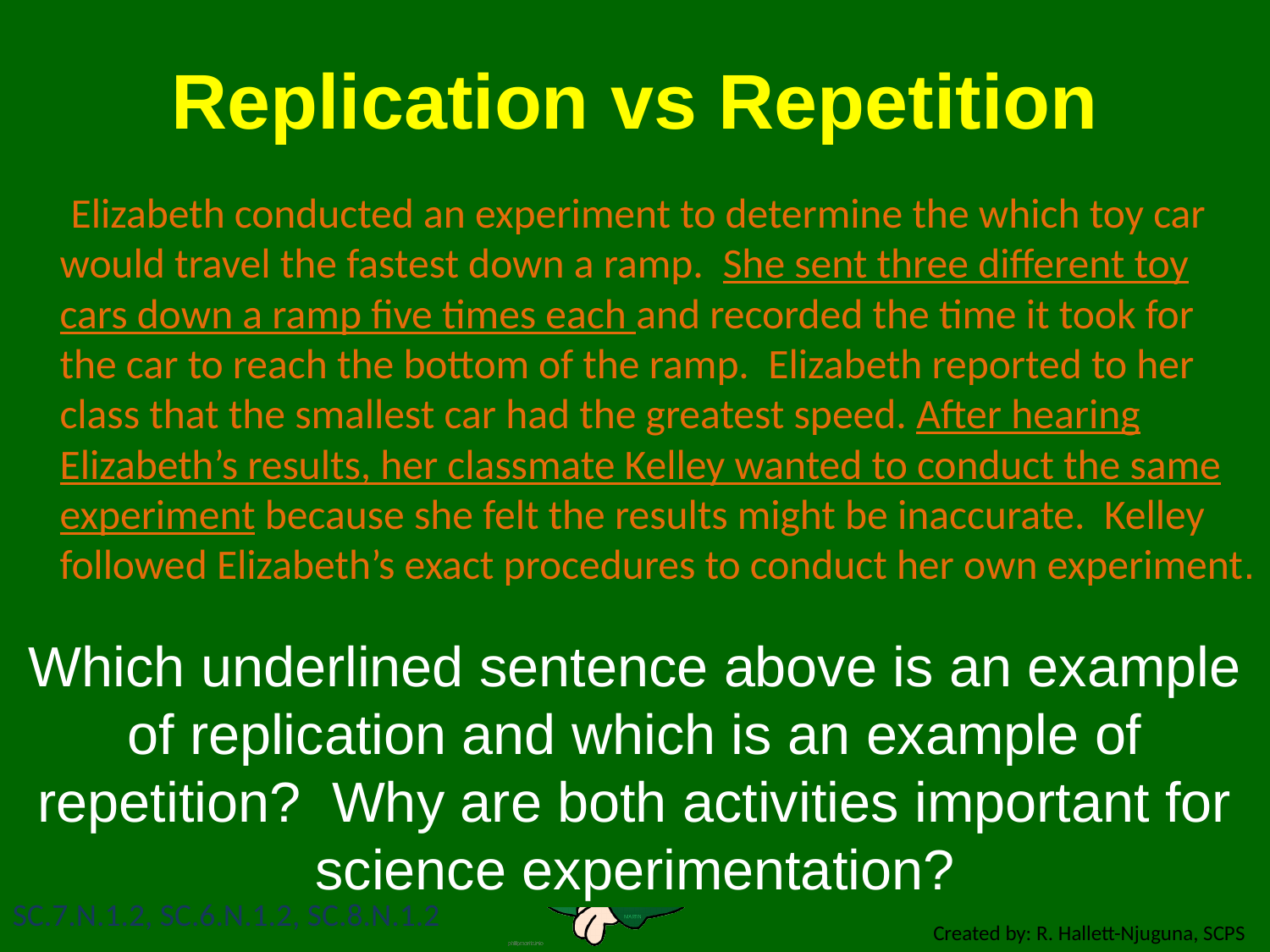

# Replication vs Repetition
     Elizabeth conducted an experiment to determine the which toy car would travel the fastest down a ramp.  She sent three different toy cars down a ramp five times each and recorded the time it took for the car to reach the bottom of the ramp.  Elizabeth reported to her class that the smallest car had the greatest speed. After hearing Elizabeth’s results, her classmate Kelley wanted to conduct the same experiment because she felt the results might be inaccurate.  Kelley followed Elizabeth’s exact procedures to conduct her own experiment.
Which underlined sentence above is an example of replication and which is an example of repetition?  Why are both activities important for science experimentation?
SC.7.N.1.2, SC.6.N.1.2, SC.8.N.1.2